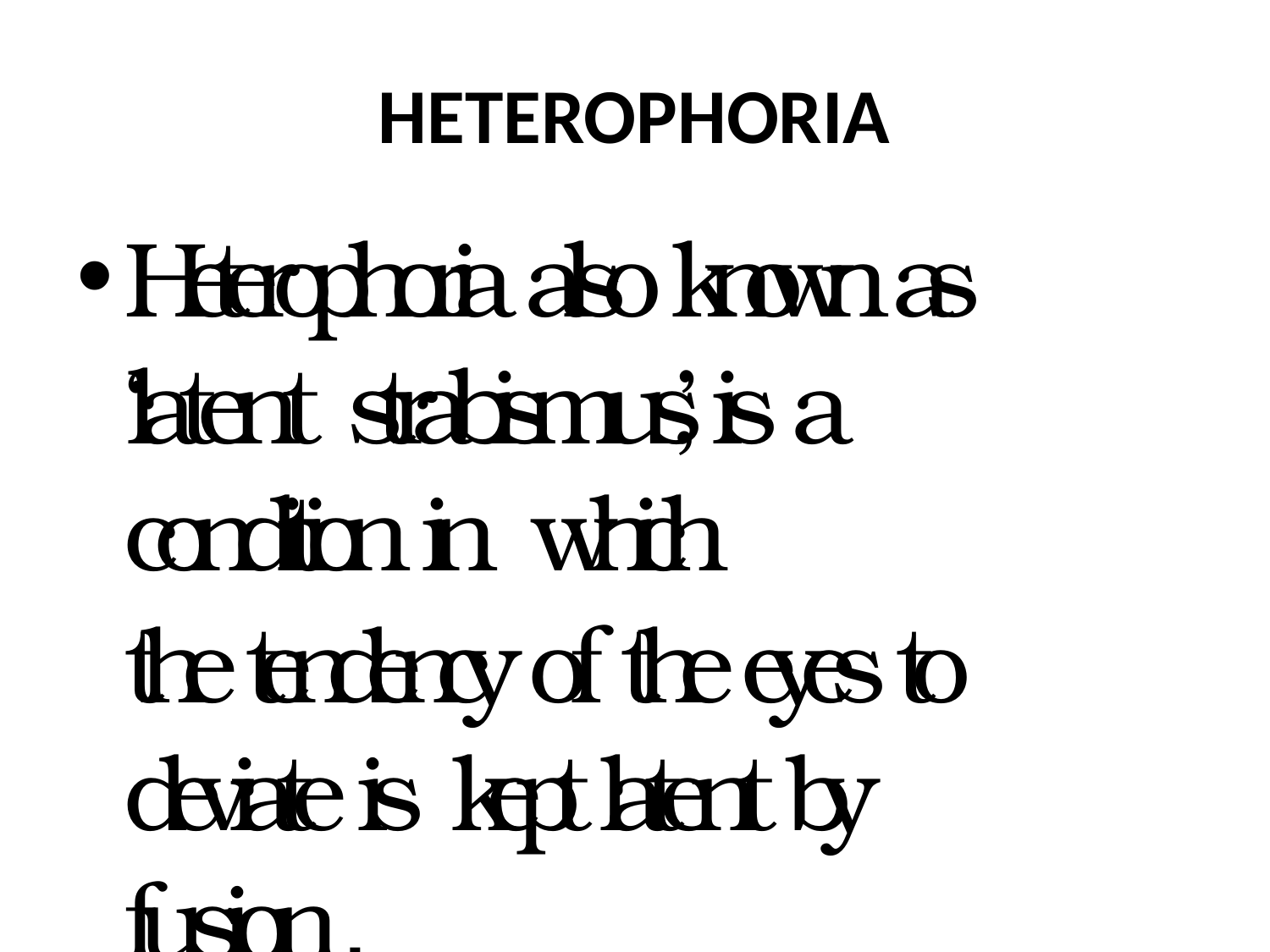

# HETEROPHORIA
Heterophoria also known as ‘latent  strabismus’, is a condition in which
the tendency of the eyes to deviate is  kept latent by fusion.